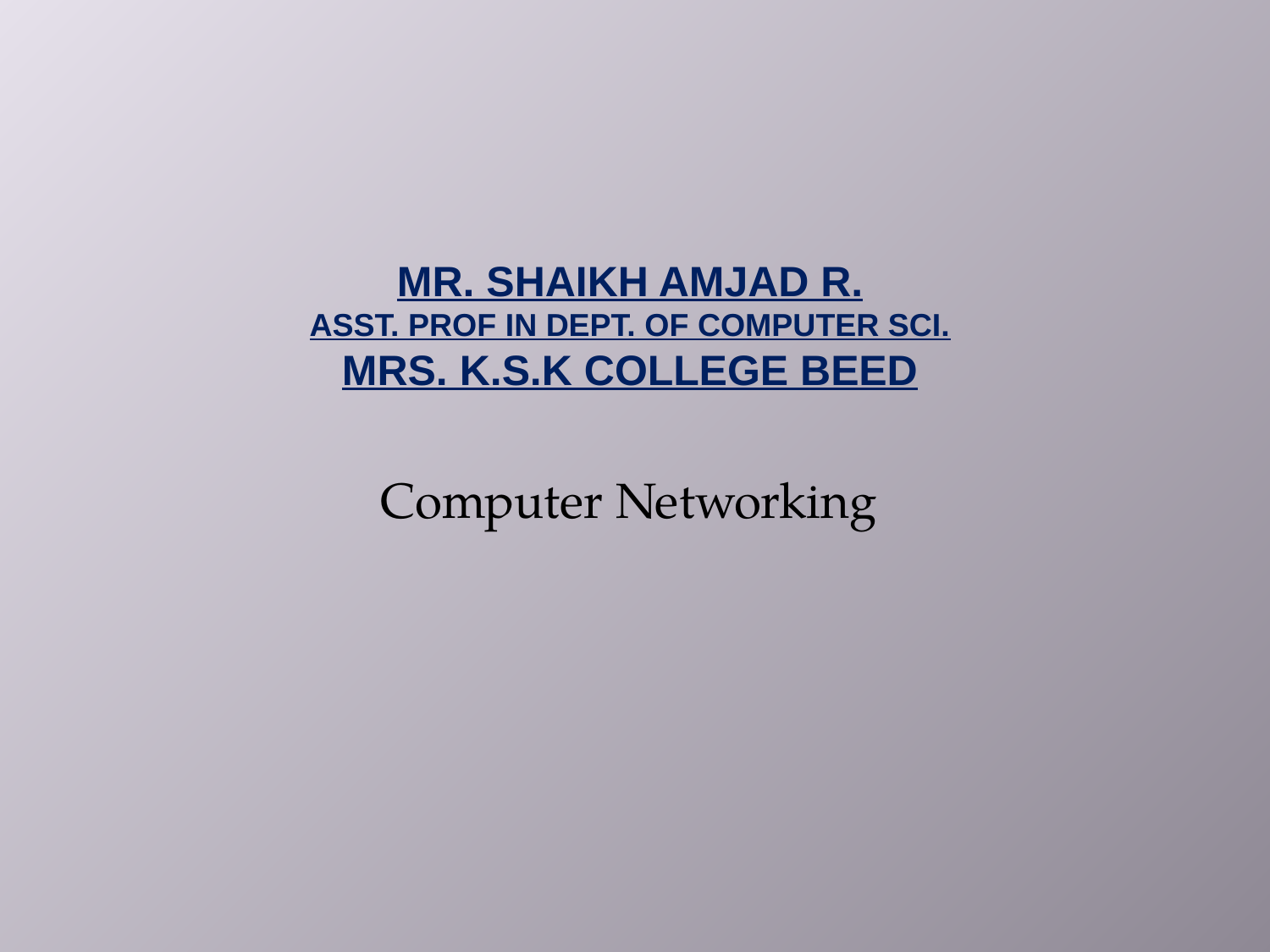

# Mr. Shaikh Amjad R. Asst. Prof in Dept. of Computer Sci. Mrs. K.S.K College Beed
Computer Networking